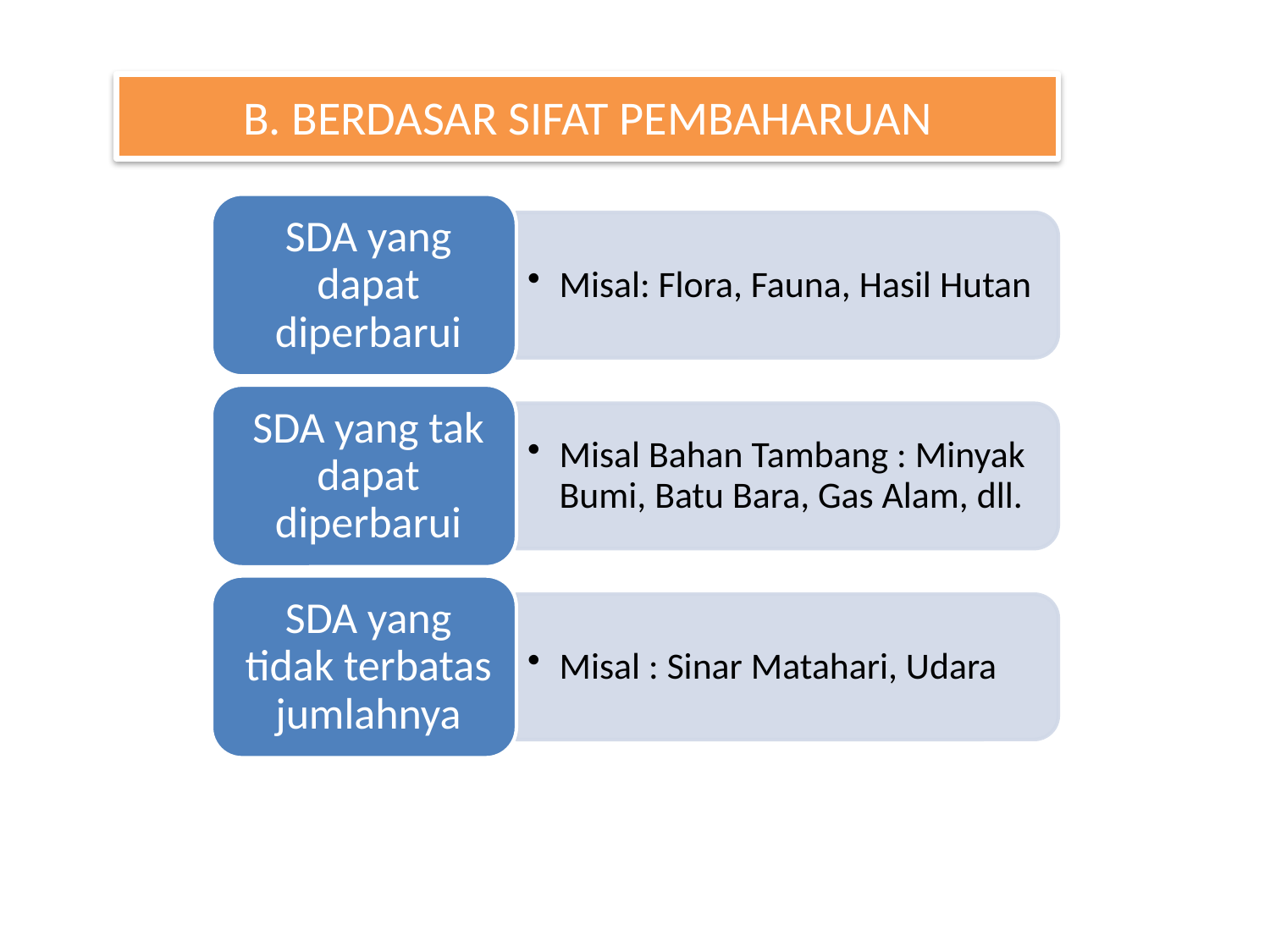

B. BERDASAR SIFAT PEMBAHARUAN
Misal: Flora, Fauna, Hasil Hutan
SDA yang dapat diperbarui
Misal Bahan Tambang : Minyak Bumi, Batu Bara, Gas Alam, dll.
SDA yang tak dapat diperbarui
Misal : Sinar Matahari, Udara
SDA yang tidak terbatas jumlahnya